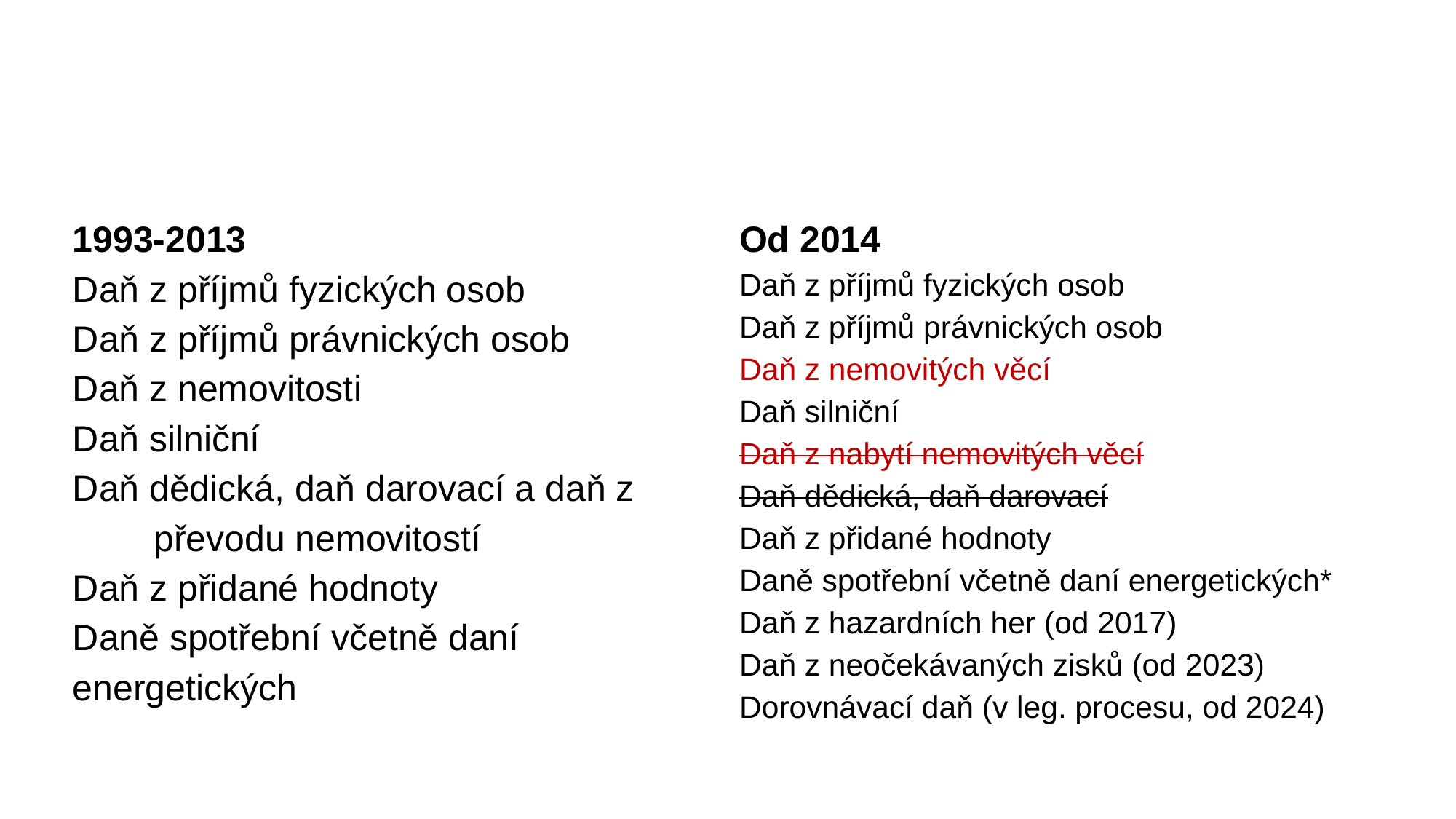

# Daňová soustava
1993-2013
Od 2014
Daň z příjmů fyzických osob
Daň z příjmů právnických osob
Daň z nemovitosti
Daň silniční
Daň dědická, daň darovací a daň z
        převodu nemovitostí
Daň z přidané hodnoty
Daně spotřební včetně daní energetických
Daň z příjmů fyzických osob
Daň z příjmů právnických osob
Daň z nemovitých věcí
Daň silniční
Daň z nabytí nemovitých věcí
Daň dědická, daň darovací
Daň z přidané hodnoty
Daně spotřební včetně daní energetických*
Daň z hazardních her (od 2017)
Daň z neočekávaných zisků (od 2023)
Dorovnávací daň (v leg. procesu, od 2024)